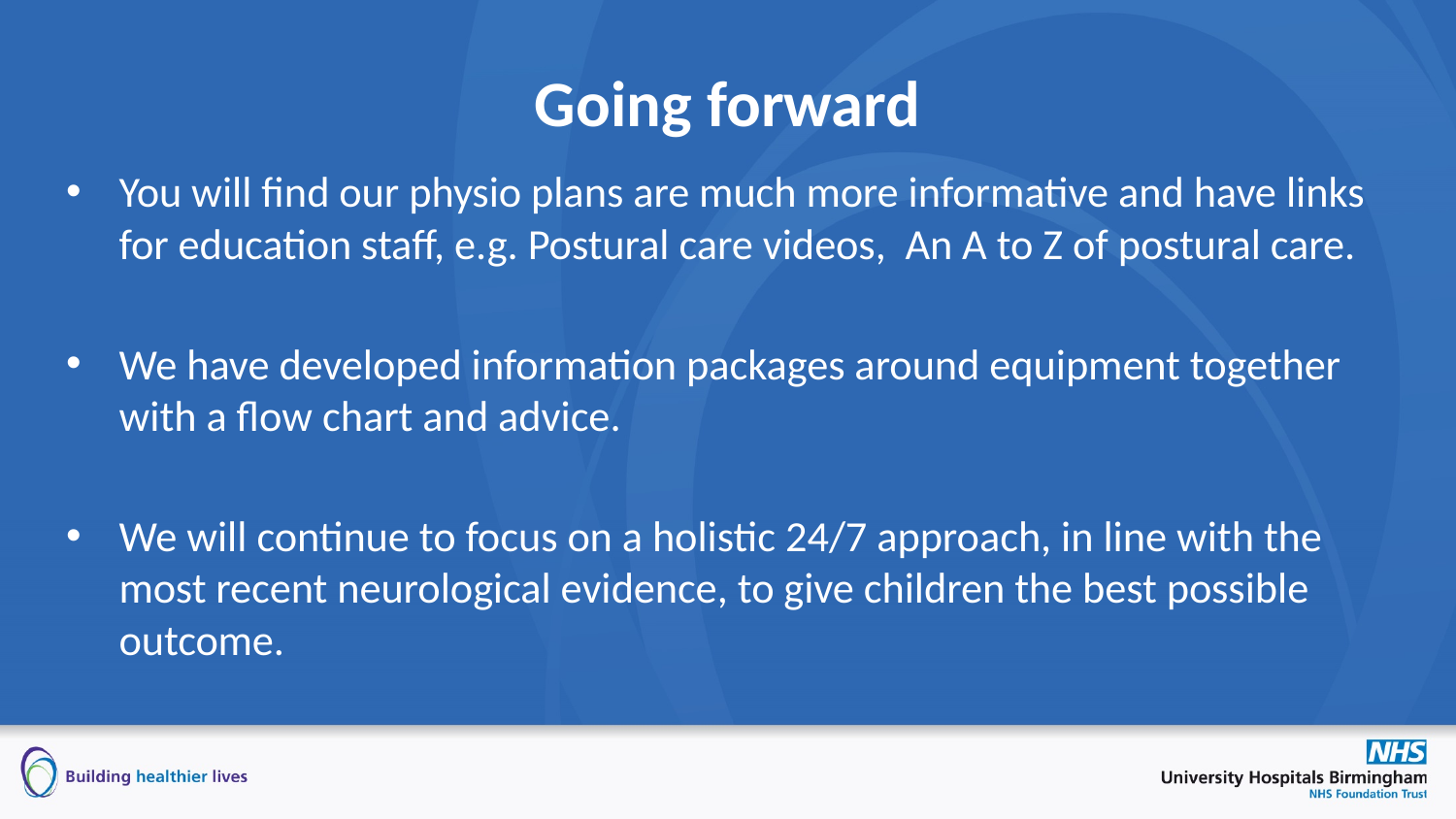

# Going forward
You will find our physio plans are much more informative and have links for education staff, e.g. Postural care videos,  An A to Z of postural care.

We have developed information packages around equipment together with a flow chart and advice.

We will continue to focus on a holistic 24/7 approach, in line with the most recent neurological evidence, to give children the best possible outcome.